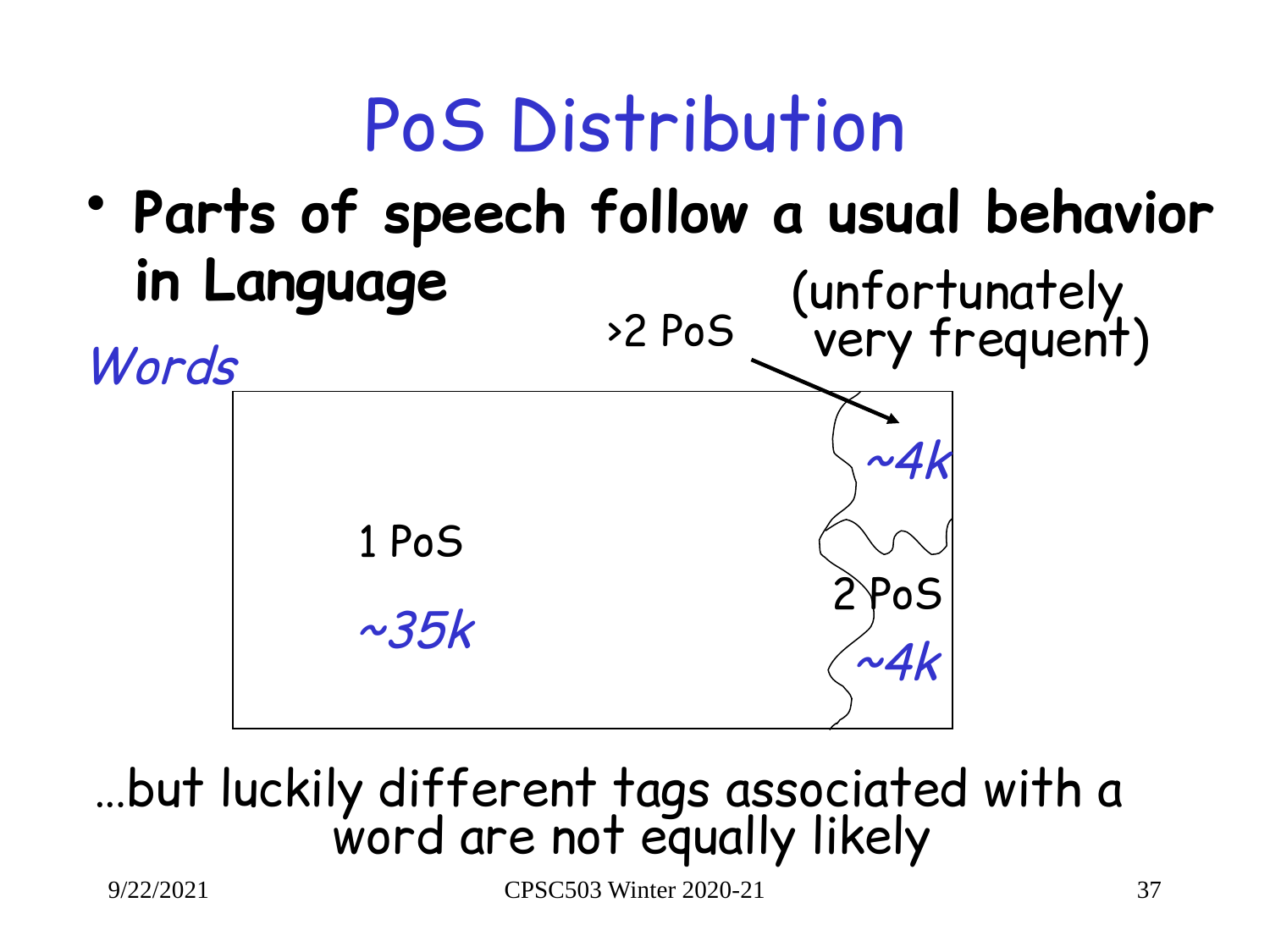

# PoS Distribution
Parts of speech follow a usual behavior in Language
(unfortunately very frequent)
>2 PoS
Words

~4k
1 PoS

2 PoS
~35k
~4k
…but luckily different tags associated with a word are not equally likely
9/22/2021
CPSC503 Winter 2020-21
37